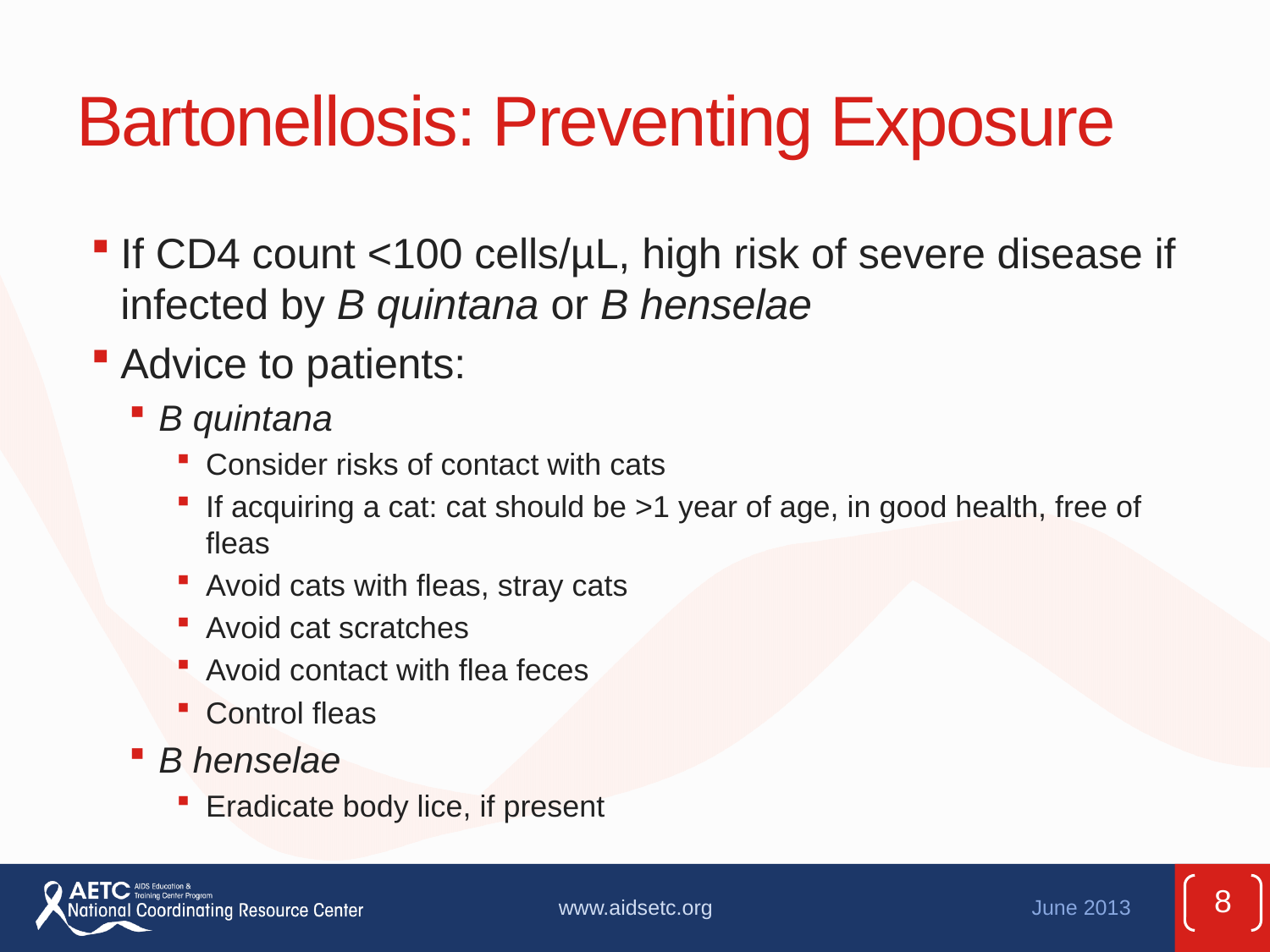

# Bartonellosis: Preventing Exposure
If CD4 count <100 cells/µL, high risk of severe disease if infected by B quintana or B henselae
Advice to patients:
B quintana
Consider risks of contact with cats
If acquiring a cat: cat should be >1 year of age, in good health, free of fleas
Avoid cats with fleas, stray cats
Avoid cat scratches
Avoid contact with flea feces
Control fleas
B henselae
Eradicate body lice, if present
8
www.aidsetc.org
June 2013